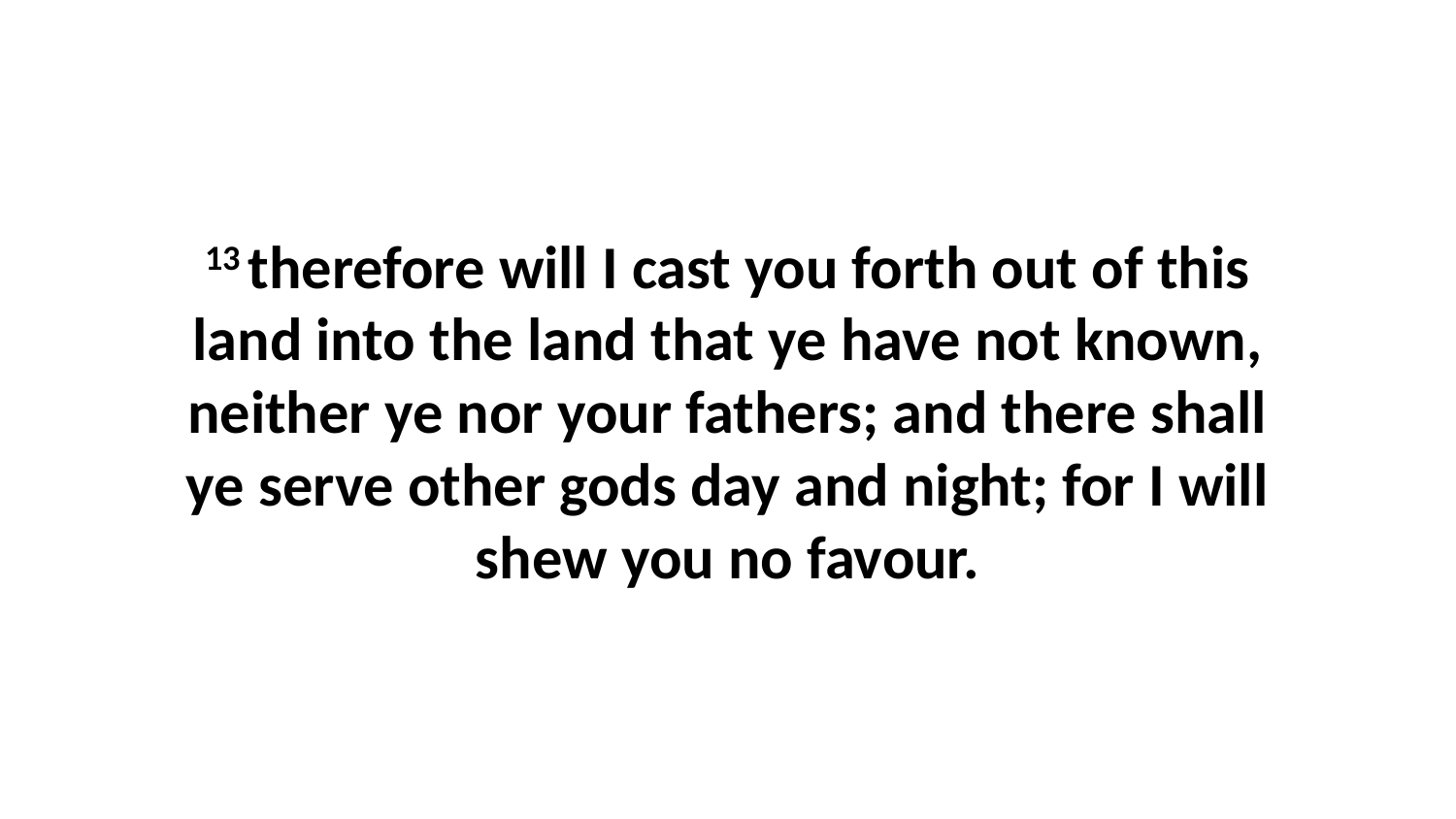

13 therefore will I cast you forth out of this land into the land that ye have not known, neither ye nor your fathers; and there shall ye serve other gods day and night; for I will shew you no favour.